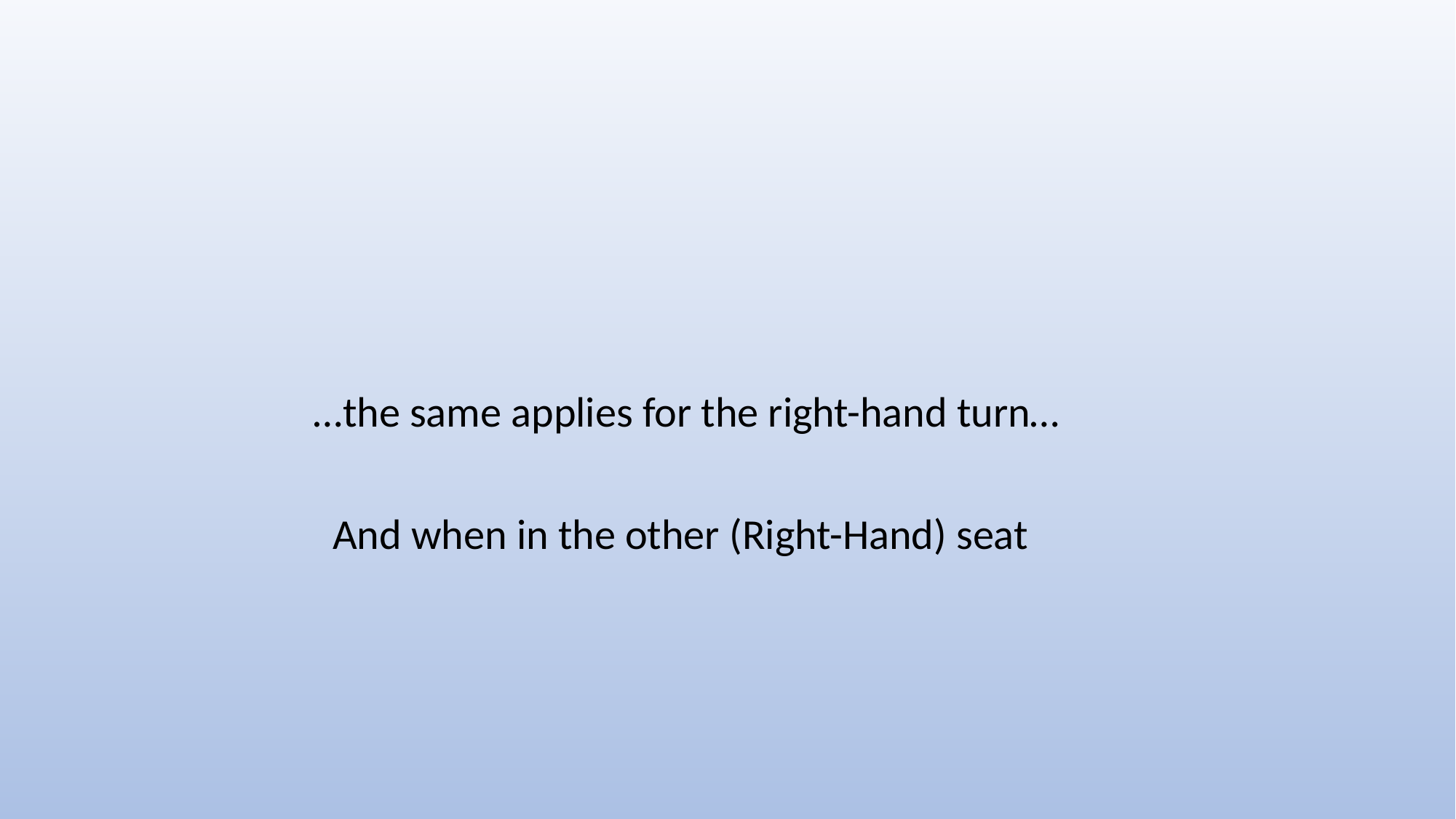

#

                     …the same applies for the right-hand turn…

                       And when in the other (Right-Hand) seat